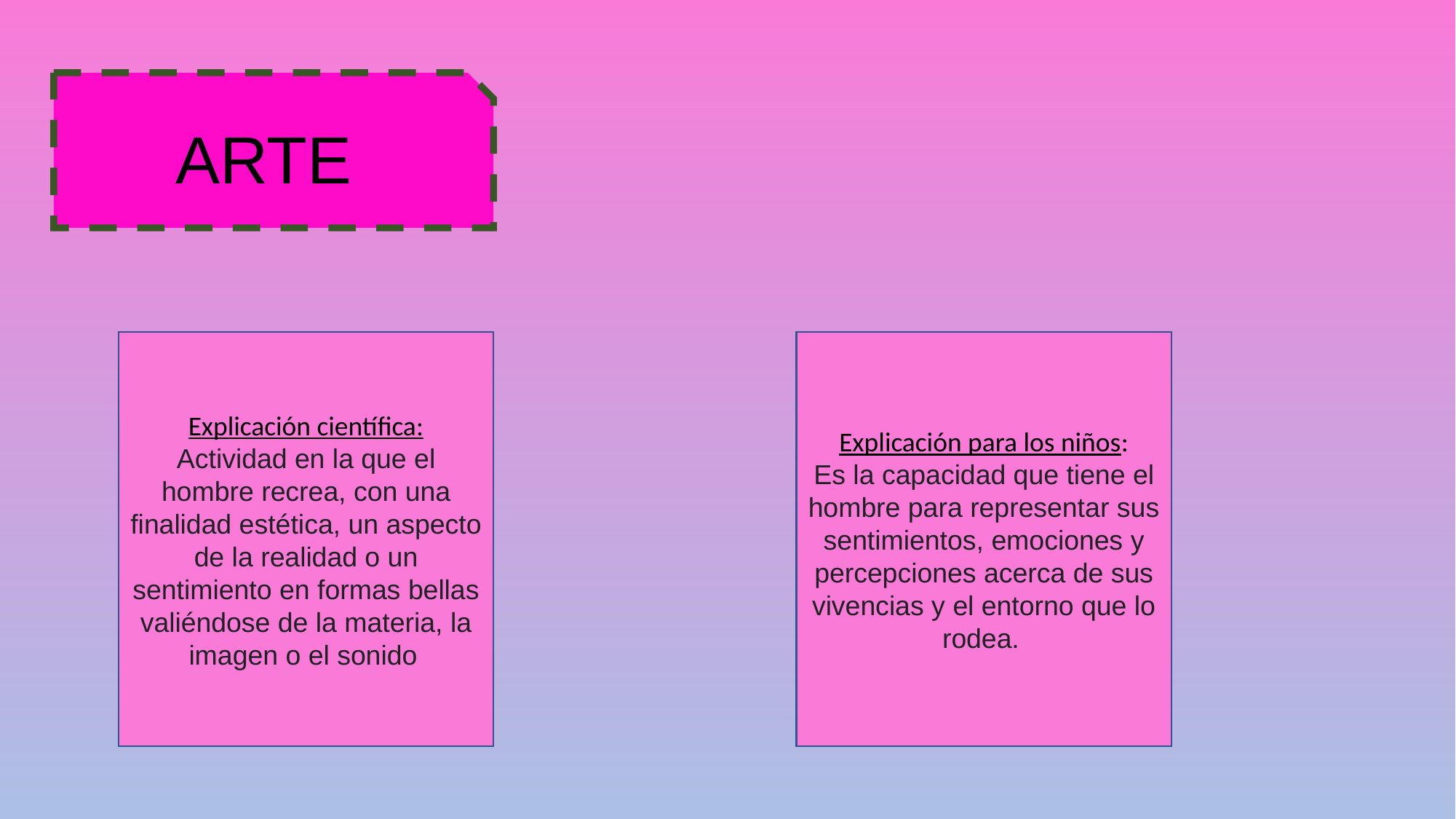

ARTE
Explicación para los niños:
Es la capacidad que tiene el hombre para representar sus sentimientos, emociones y percepciones acerca de sus vivencias y el entorno que lo rodea.
Explicación científica:
Actividad en la que el hombre recrea, con una finalidad estética, un aspecto de la realidad o un sentimiento en formas bellas valiéndose de la materia, la imagen o el sonido